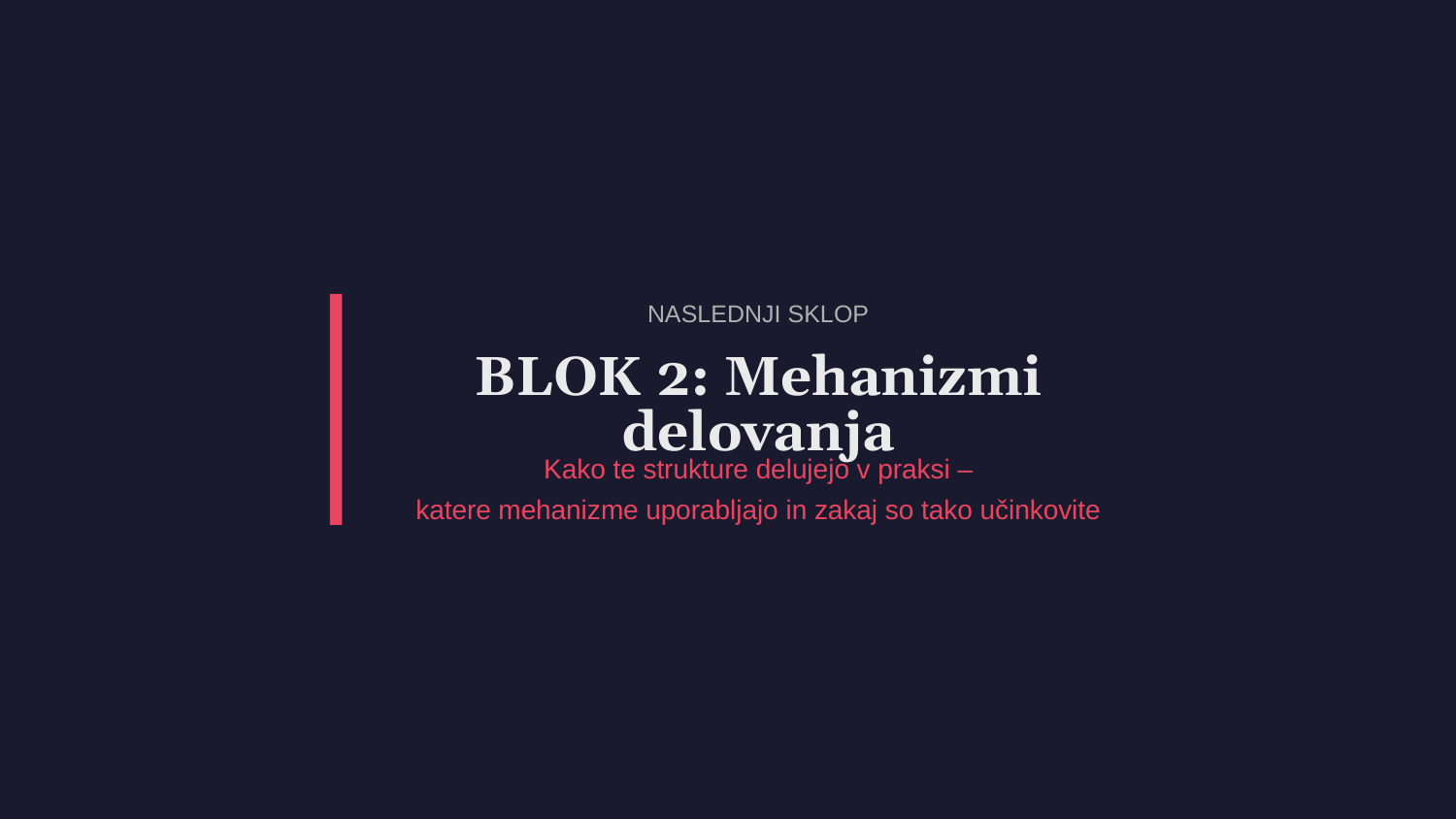

NASLEDNJI SKLOP
BLOK 2: Mehanizmi delovanja
Kako te strukture delujejo v praksi –
katere mehanizme uporabljajo in zakaj so tako učinkovite